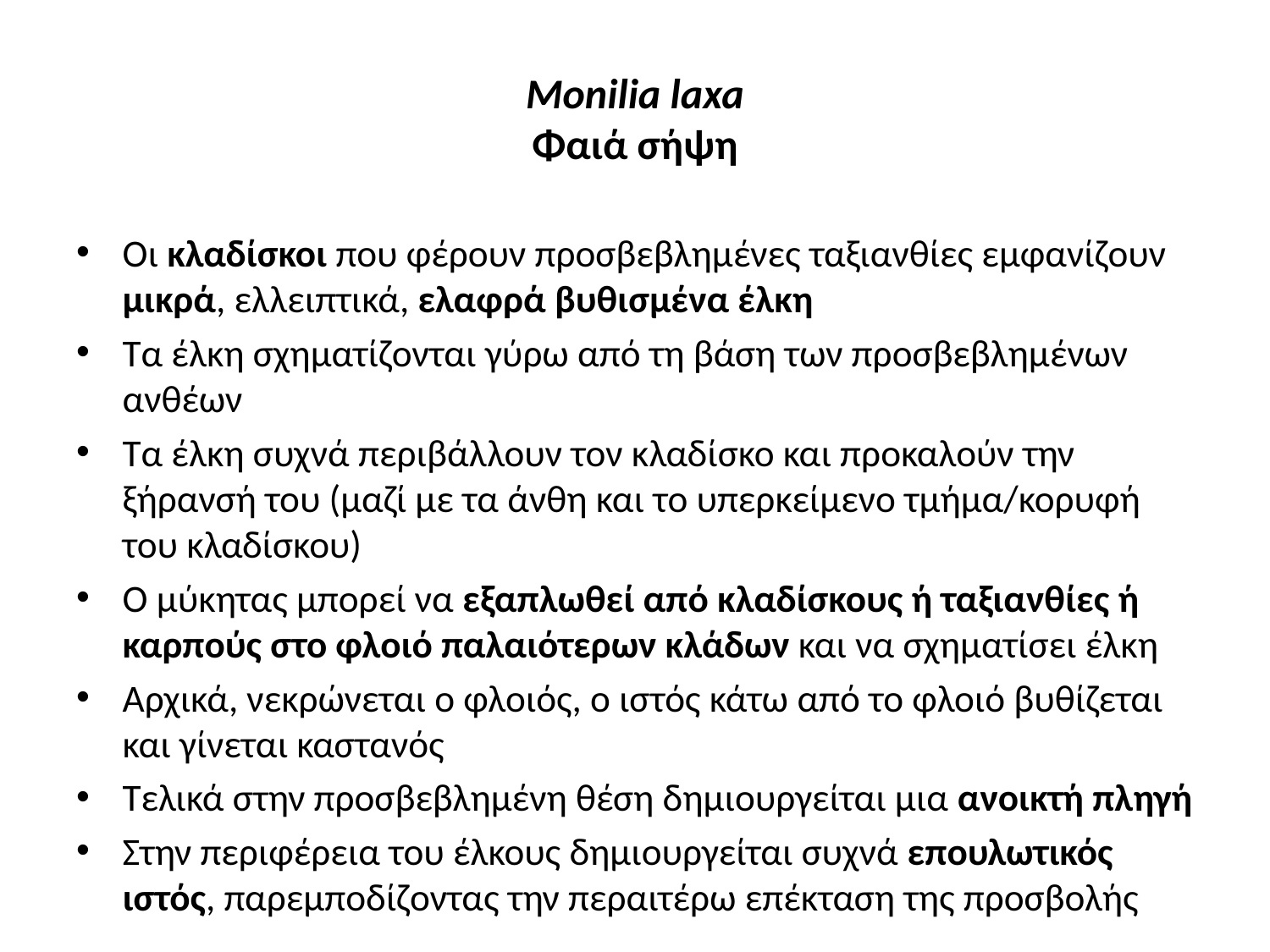

# Monilia laxa Φαιά σήψη
Οι κλαδίσκοι που φέρουν προσβεβλημένες ταξιανθίες εμφανίζουν μικρά, ελλειπτικά, ελαφρά βυθισμένα έλκη
Τα έλκη σχηματίζονται γύρω από τη βάση των προσβεβλημένων ανθέων
Τα έλκη συχνά περιβάλλουν τον κλαδίσκο και προκαλούν την ξήρανσή του (μαζί με τα άνθη και το υπερκείμενο τμήμα/κορυφή του κλαδίσκου)
Ο μύκητας μπορεί να εξαπλωθεί από κλαδίσκους ή ταξιανθίες ή καρπούς στο φλοιό παλαιότερων κλάδων και να σχηματίσει έλκη
Αρχικά, νεκρώνεται ο φλοιός, ο ιστός κάτω από το φλοιό βυθίζεται και γίνεται καστανός
Τελικά στην προσβεβλημένη θέση δημιουργείται μια ανοικτή πληγή
Στην περιφέρεια του έλκους δημιουργείται συχνά επουλωτικός ιστός, παρεμποδίζοντας την περαιτέρω επέκταση της προσβολής